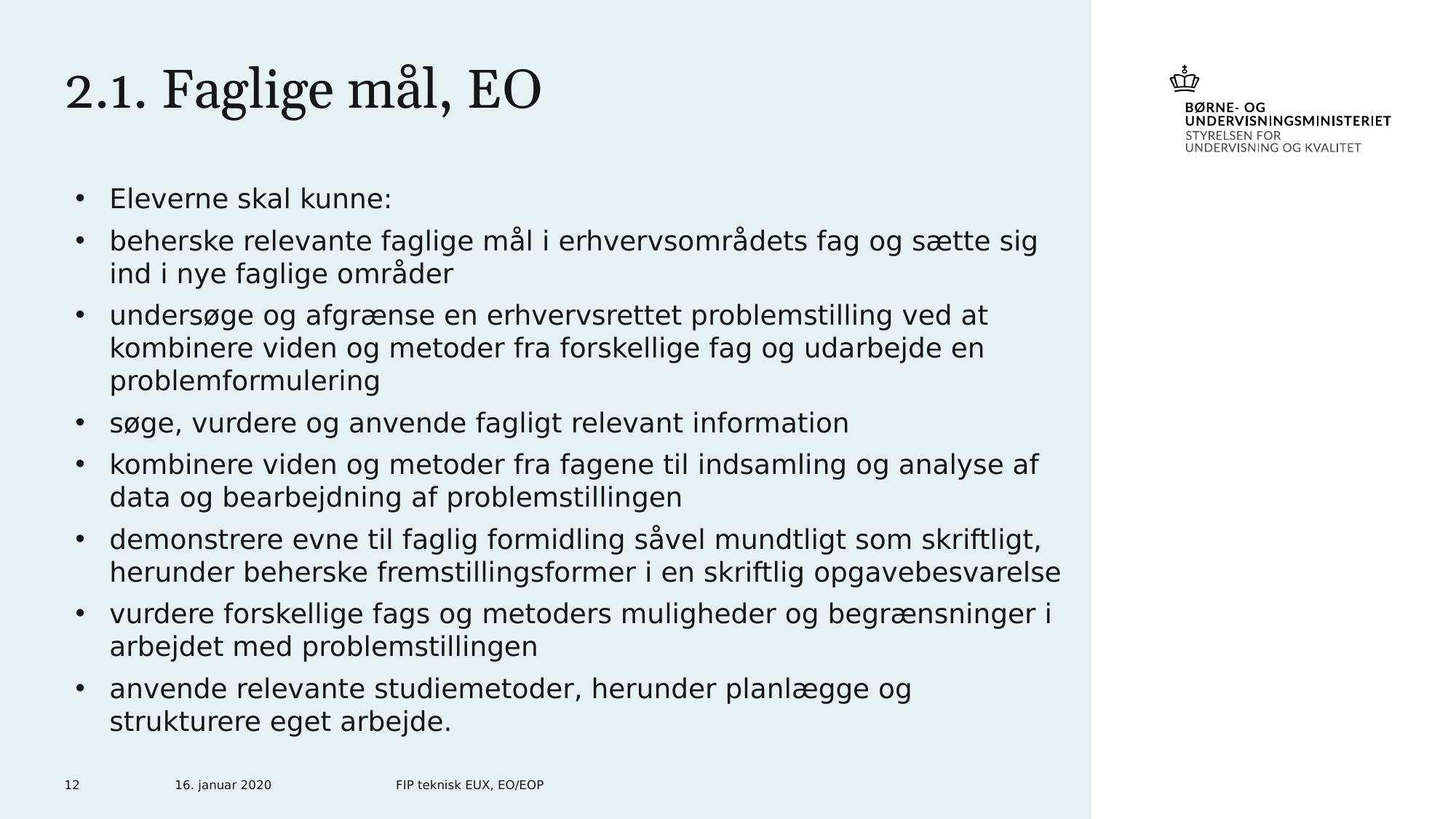

# 2.1. Faglige mål, EO
Eleverne skal kunne:
beherske relevante faglige mål i erhvervsområdets fag og sætte sig ind i nye faglige områder
undersøge og afgrænse en erhvervsrettet problemstilling ved at kombinere viden og metoder fra forskellige fag og udarbejde en problemformulering
søge, vurdere og anvende fagligt relevant information
kombinere viden og metoder fra fagene til indsamling og analyse af data og bearbejdning af problemstillingen
demonstrere evne til faglig formidling såvel mundtligt som skriftligt, herunder beherske fremstillingsformer i en skriftlig opgavebesvarelse
vurdere forskellige fags og metoders muligheder og begrænsninger i arbejdet med problemstillingen
anvende relevante studiemetoder, herunder planlægge og strukturere eget arbejde.
12
16. januar 2020
FIP teknisk EUX, EO/EOP